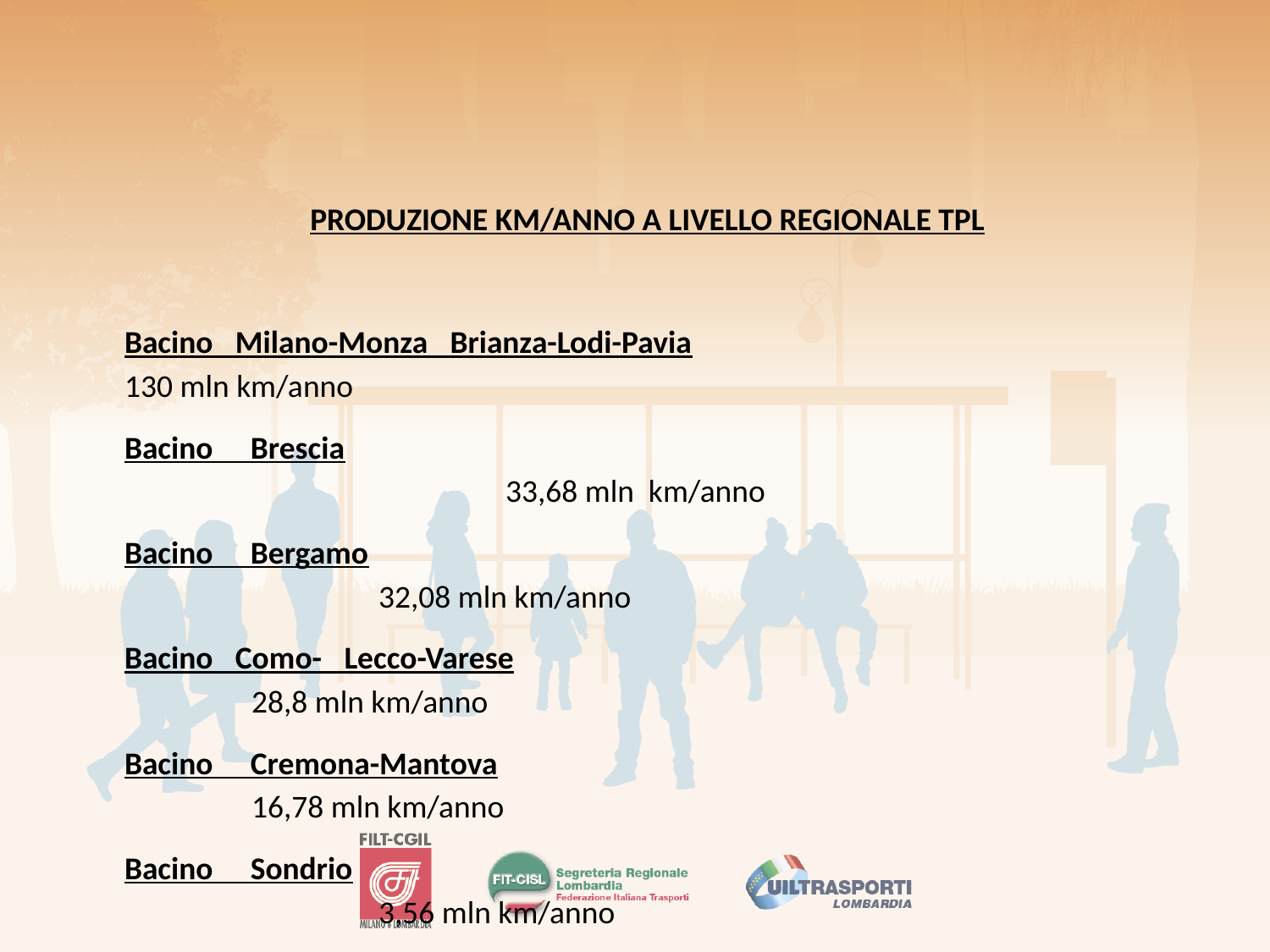

PRODUZIONE KM/ANNO A LIVELLO REGIONALE TPL

Bacino Milano-Monza Brianza-Lodi-Pavia				130 mln km/anno
Bacino Brescia										33,68 mln  km/anno
Bacino Bergamo									32,08 mln km/anno
Bacino Como- Lecco-Varese							28,8 mln km/anno
Bacino Cremona-Mantova							16,78 mln km/anno
Bacino Sondrio									3,56 mln km/anno
										TOT: 	244,9 mln km/anno